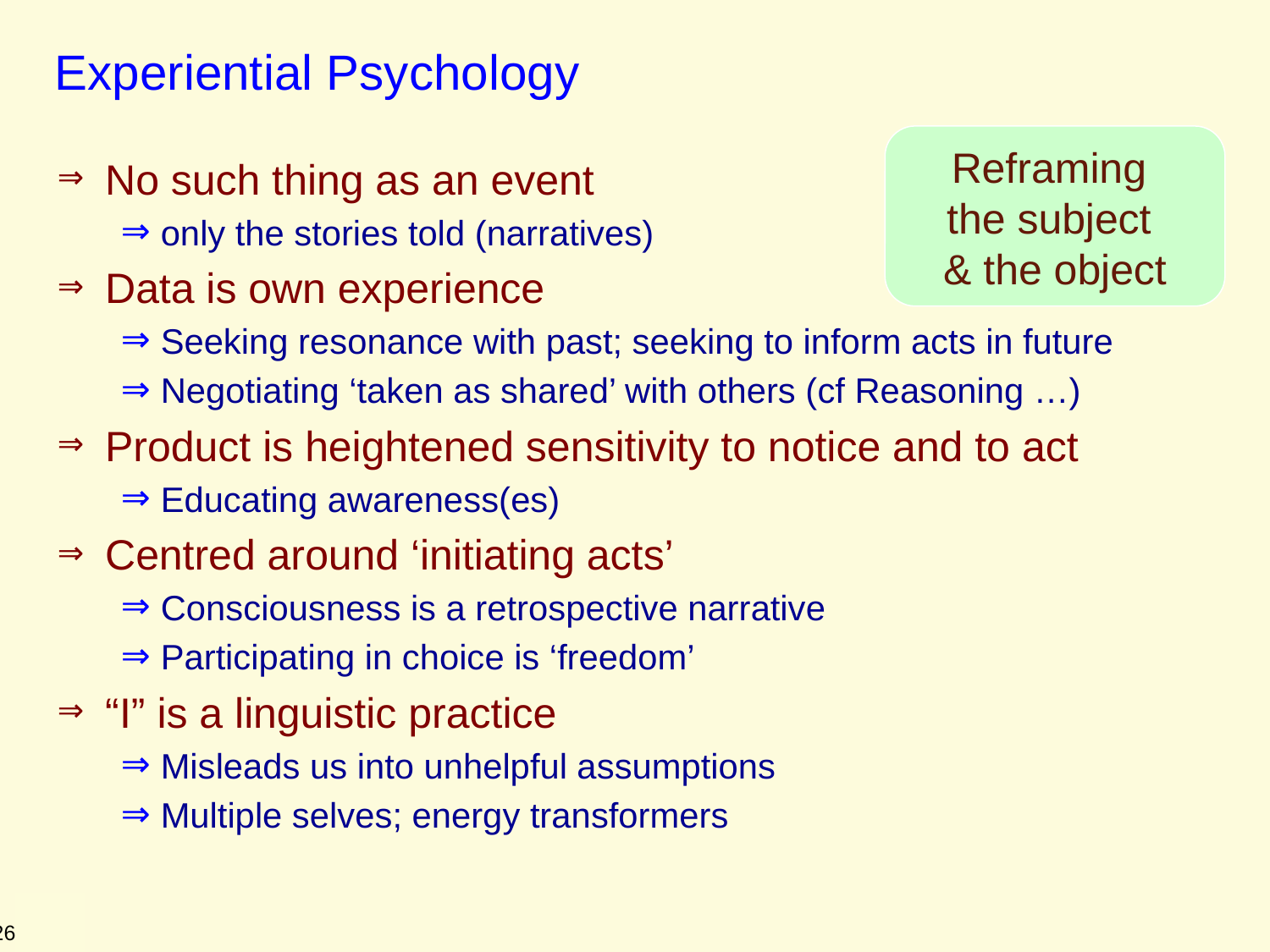

# Experiential Psychology
Reframing
the subject
& the object
No such thing as an event
only the stories told (narratives)
Data is own experience
Seeking resonance with past; seeking to inform acts in future
Negotiating ‘taken as shared’ with others (cf Reasoning …)
Product is heightened sensitivity to notice and to act
Educating awareness(es)
Centred around ‘initiating acts’
Consciousness is a retrospective narrative
Participating in choice is ‘freedom’
“I” is a linguistic practice
Misleads us into unhelpful assumptions
Multiple selves; energy transformers